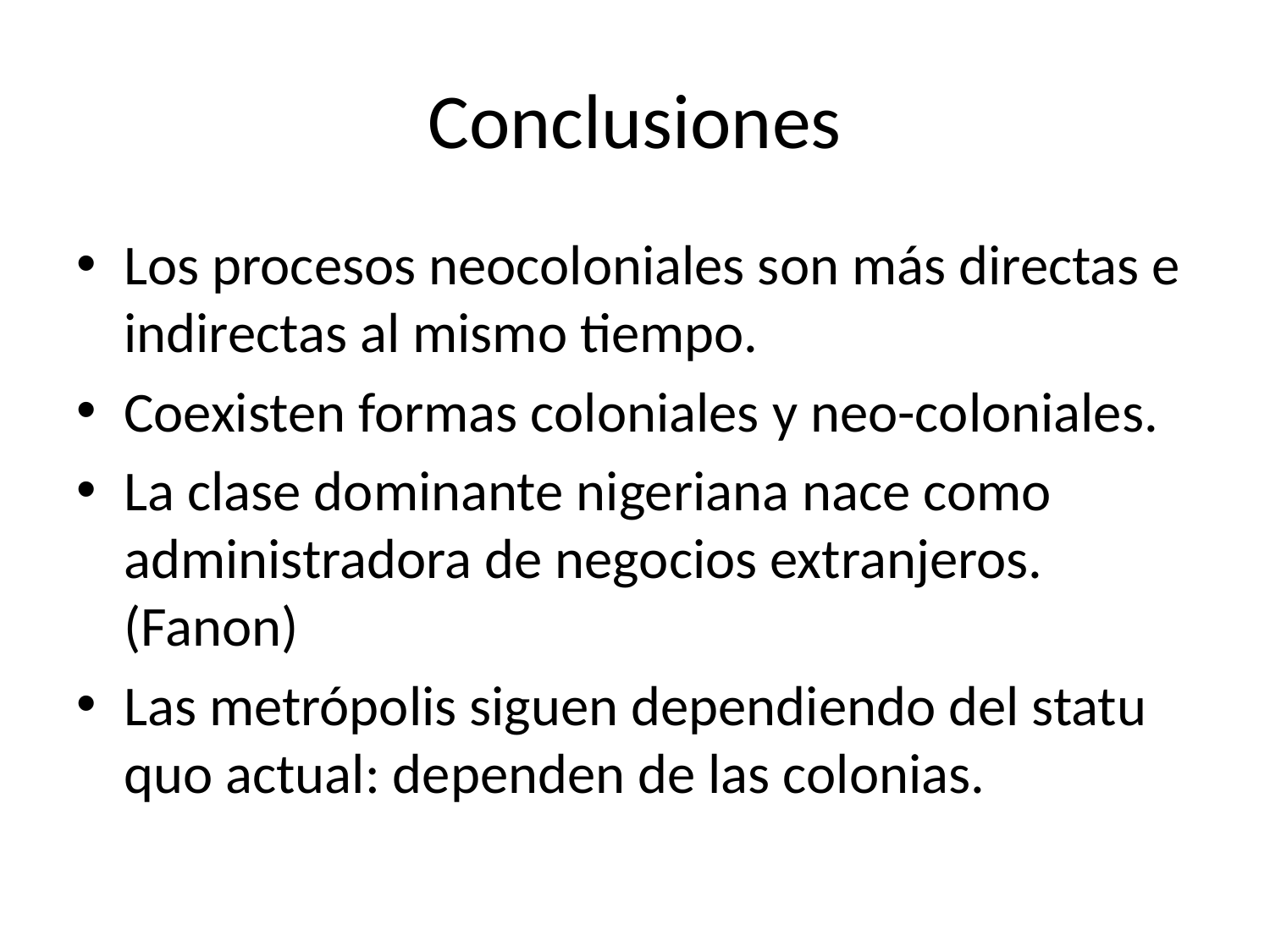

# Conclusiones
Los procesos neocoloniales son más directas e indirectas al mismo tiempo.
Coexisten formas coloniales y neo-coloniales.
La clase dominante nigeriana nace como administradora de negocios extranjeros. (Fanon)
Las metrópolis siguen dependiendo del statu quo actual: dependen de las colonias.